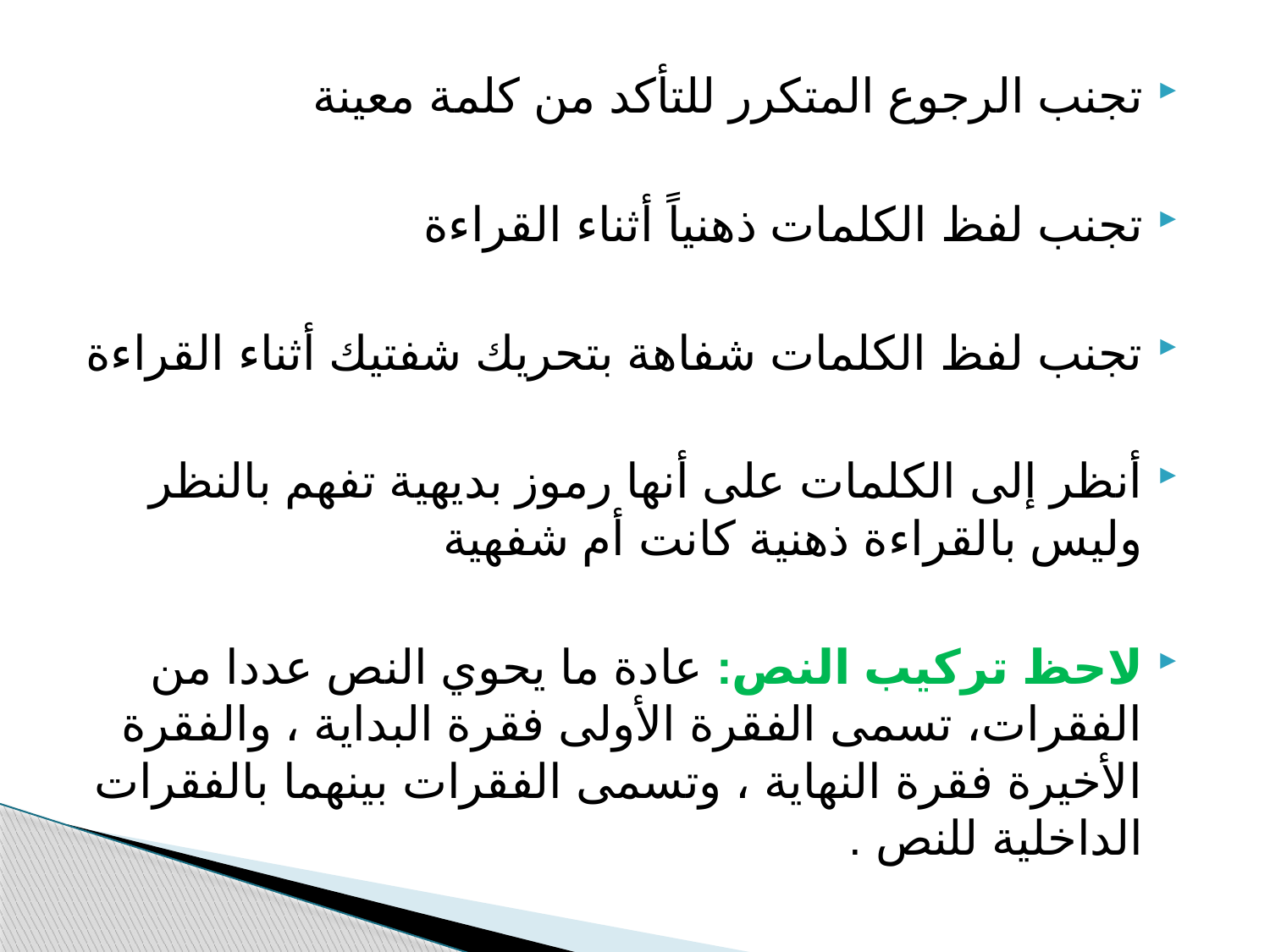

تجنب الرجوع المتكرر للتأكد من كلمة معينة

تجنب لفظ الكلمات ذهنياً أثناء القراءة

تجنب لفظ الكلمات شفاهة بتحريك شفتيك أثناء القراءة

أنظر إلى الكلمات على أنها رموز بديهية تفهم بالنظر وليس بالقراءة ذهنية كانت أم شفهية

لاحظ تركيب النص: عادة ما يحوي النص عددا من الفقرات، تسمى الفقرة الأولى فقرة البداية ، والفقرة الأخيرة فقرة النهاية ، وتسمى الفقرات بينهما بالفقرات الداخلية للنص .